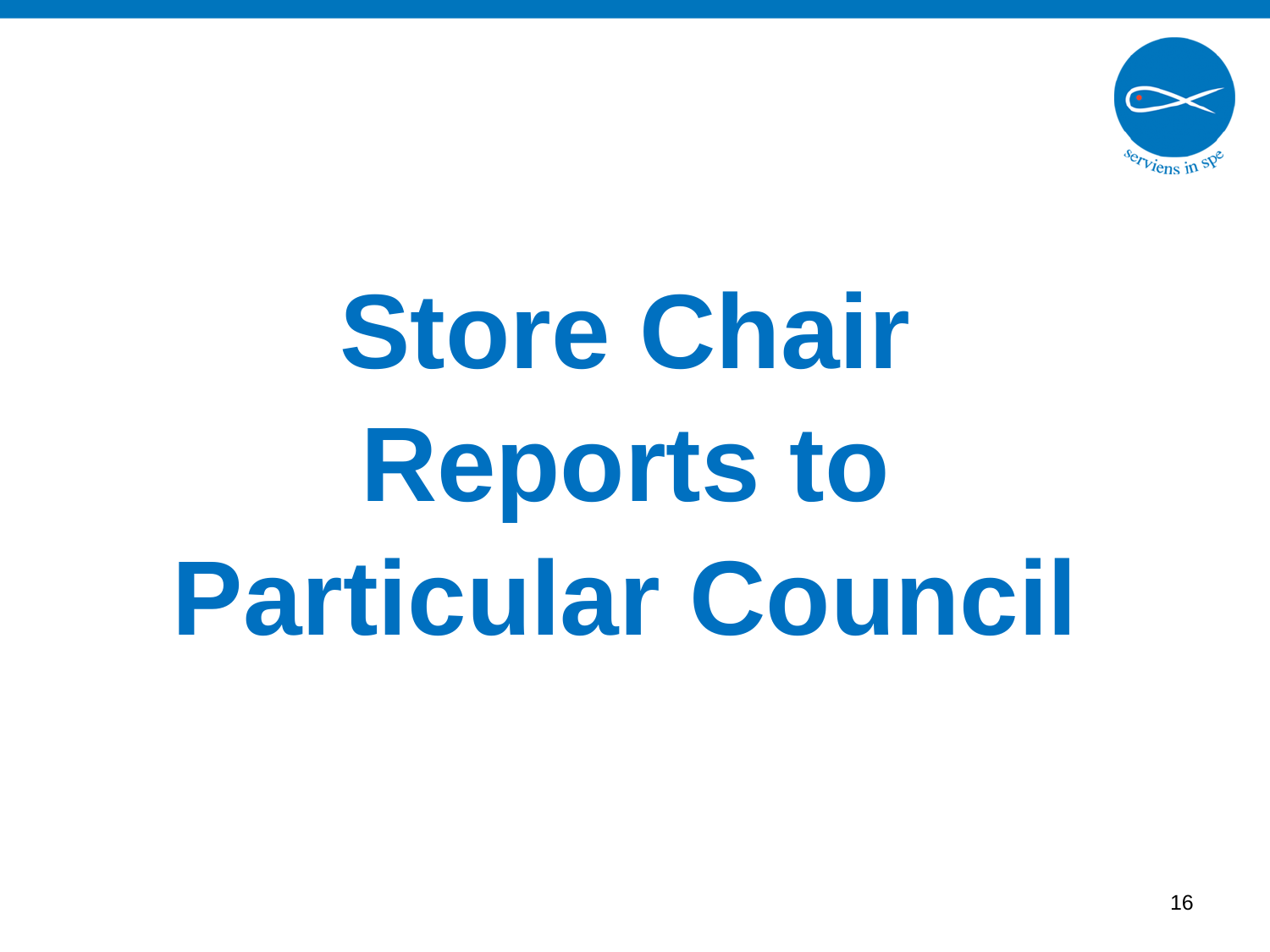

Store Chair
Reports to
Particular Council
16